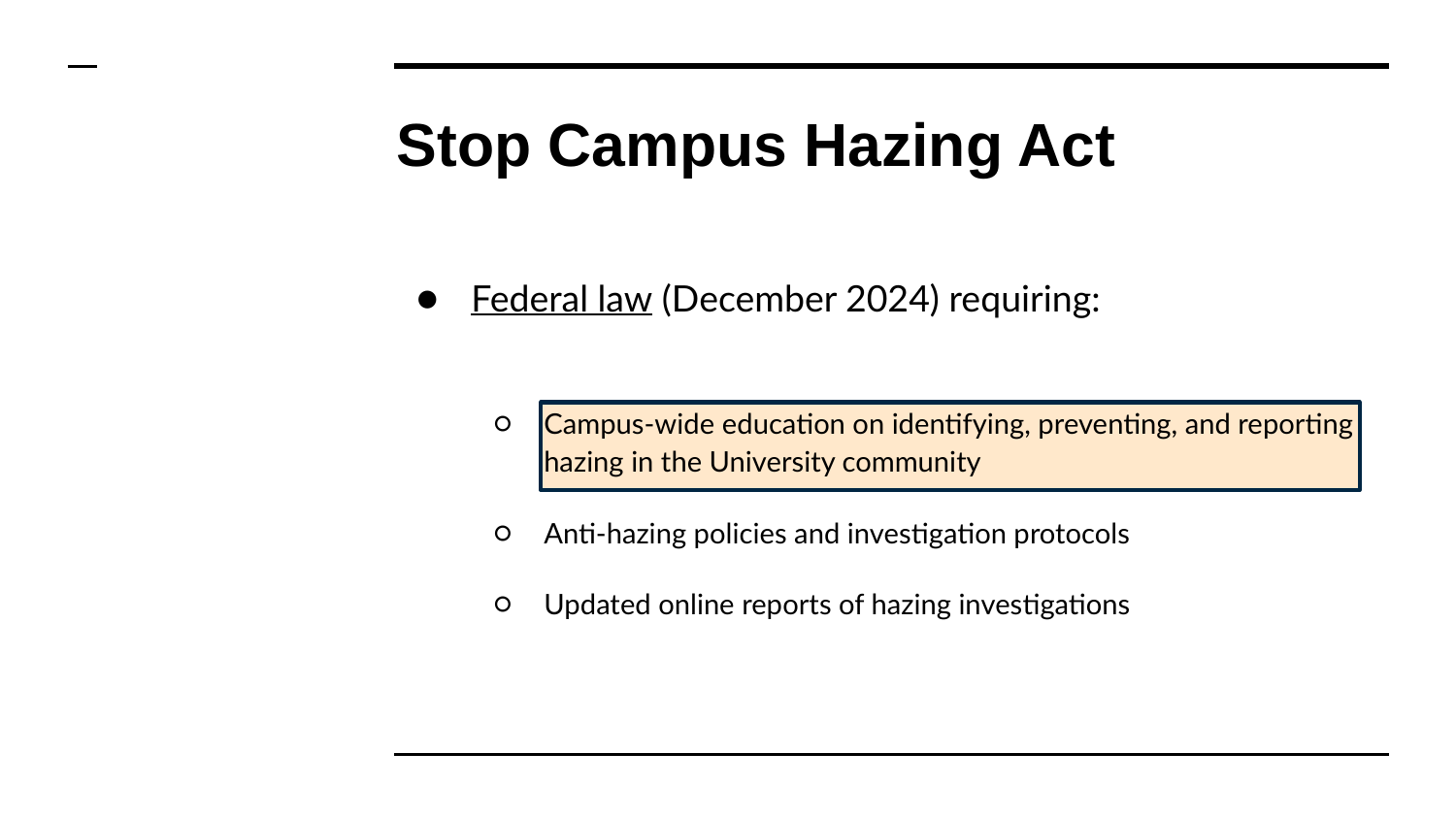

# Stop Campus Hazing Act
Federal law (December 2024) requiring:

Campus-wide education on identifying, preventing, and reporting hazing in the University community
Anti-hazing policies and investigation protocols
Updated online reports of hazing investigations